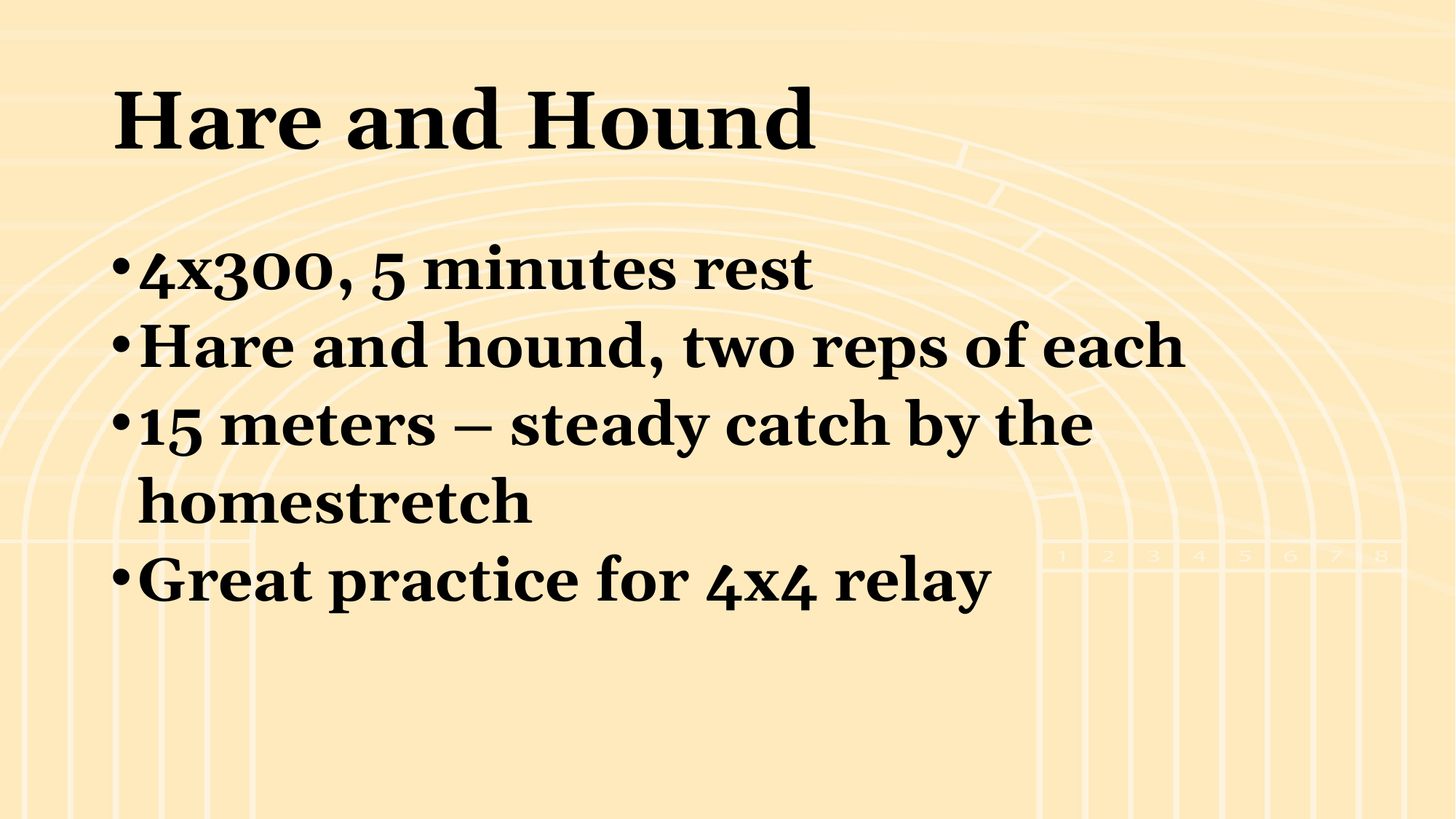

# Hare and Hound
4x300, 5 minutes rest
Hare and hound, two reps of each
15 meters – steady catch by the homestretch
Great practice for 4x4 relay